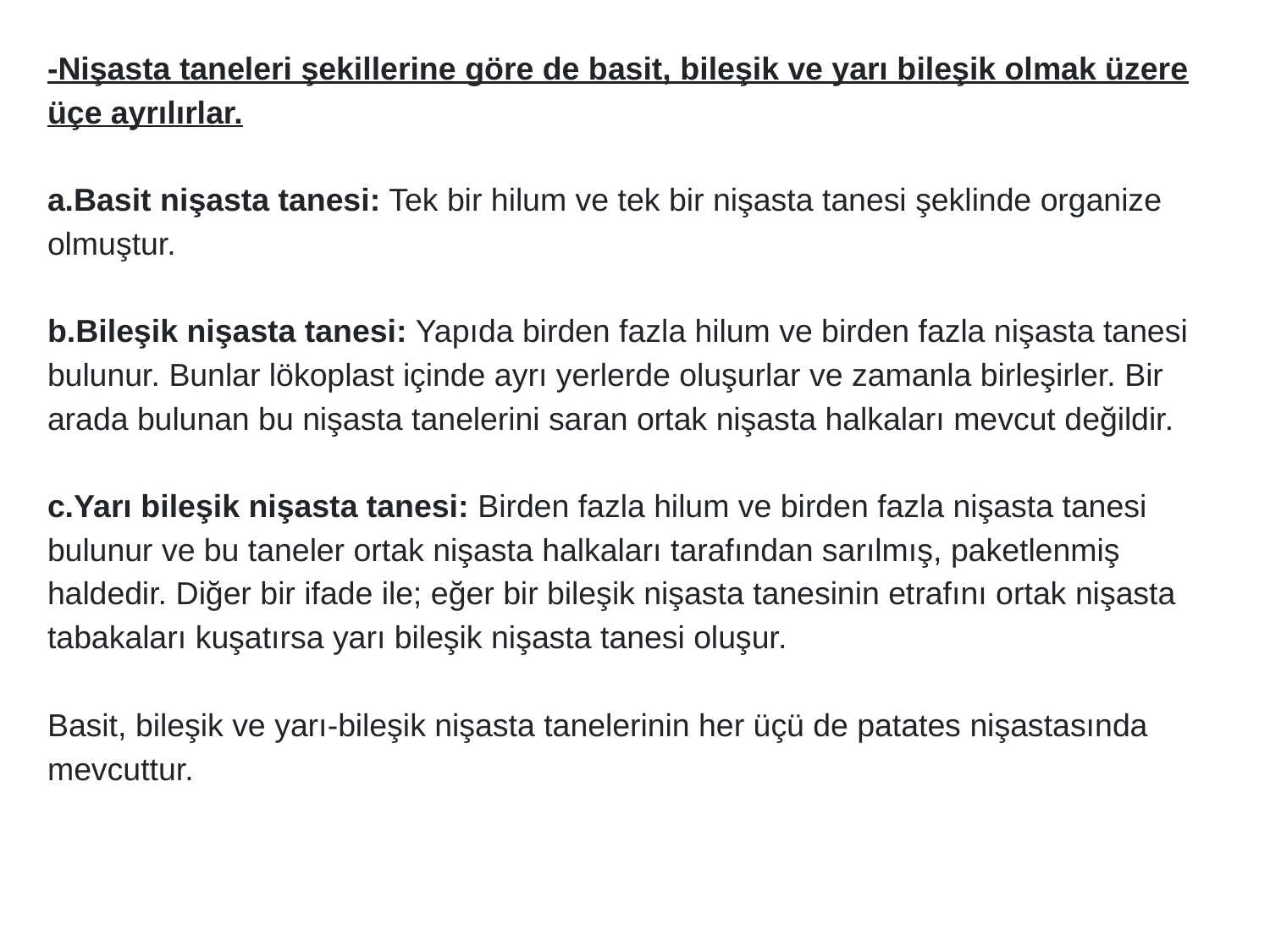

-Nişasta taneleri şekillerine göre de basit, bileşik ve yarı bileşik olmak üzere üçe ayrılırlar.
a.Basit nişasta tanesi: Tek bir hilum ve tek bir nişasta tanesi şeklinde organize olmuştur.
b.Bileşik nişasta tanesi: Yapıda birden fazla hilum ve birden fazla nişasta tanesi bulunur. Bunlar lökoplast içinde ayrı yerlerde oluşurlar ve zamanla birleşirler. Bir arada bulunan bu nişasta tanelerini saran ortak nişasta halkaları mevcut değildir.
c.Yarı bileşik nişasta tanesi: Birden fazla hilum ve birden fazla nişasta tanesi bulunur ve bu taneler ortak nişasta halkaları tarafından sarılmış, paketlenmiş haldedir. Diğer bir ifade ile; eğer bir bileşik nişasta tanesinin etrafını ortak nişasta tabakaları kuşatırsa yarı bileşik nişasta tanesi oluşur.

Basit, bileşik ve yarı-bileşik nişasta tanelerinin her üçü de patates nişastasında mevcuttur.